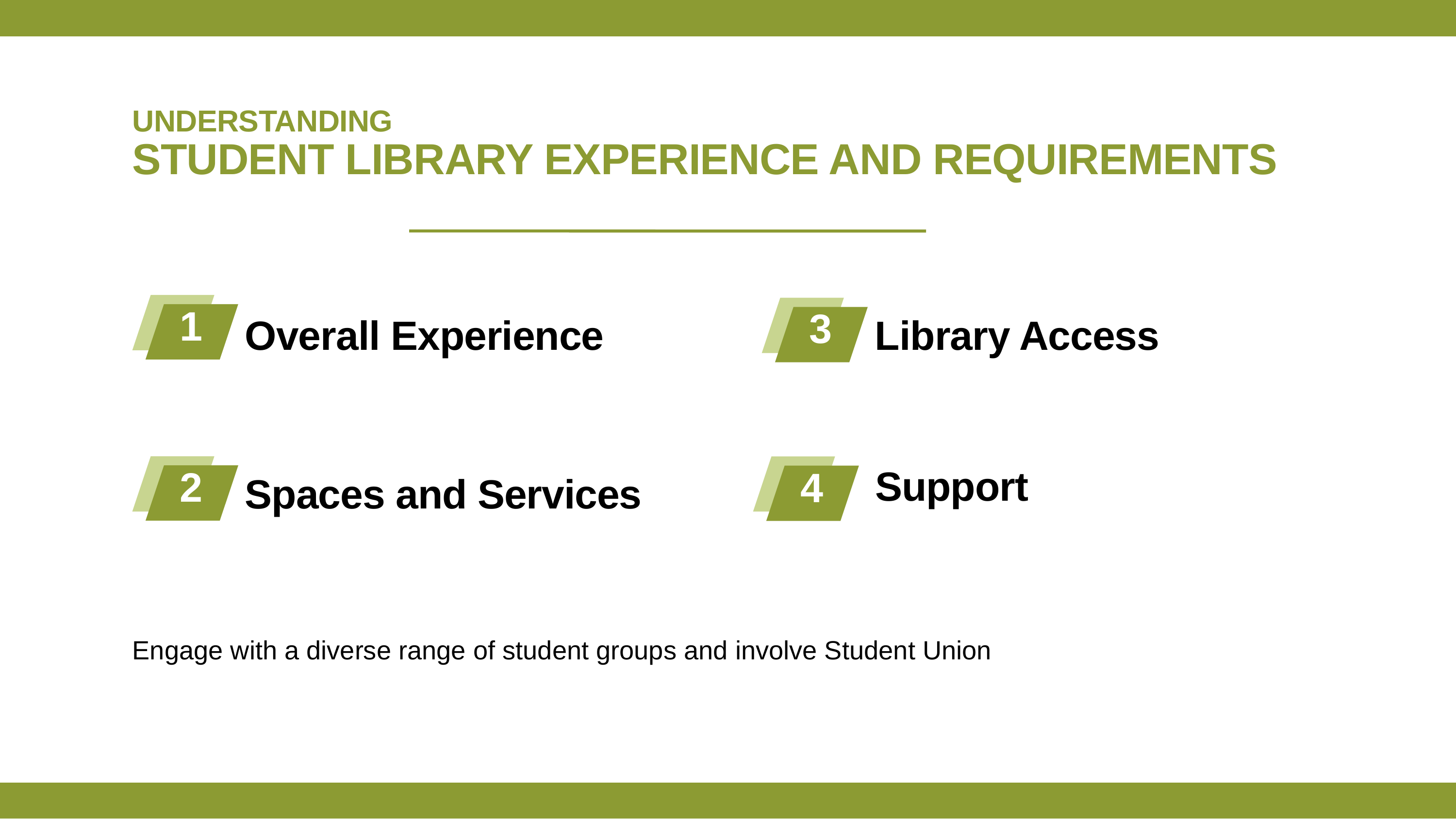

UNDERSTANDING
STUDENT LIBRARY EXPERIENCE AND REQUIREMENTS

1

3
Overall Experience
Library Access

2

4
Support
Spaces and Services
3
Engage with a diverse range of student groups and involve Student Union